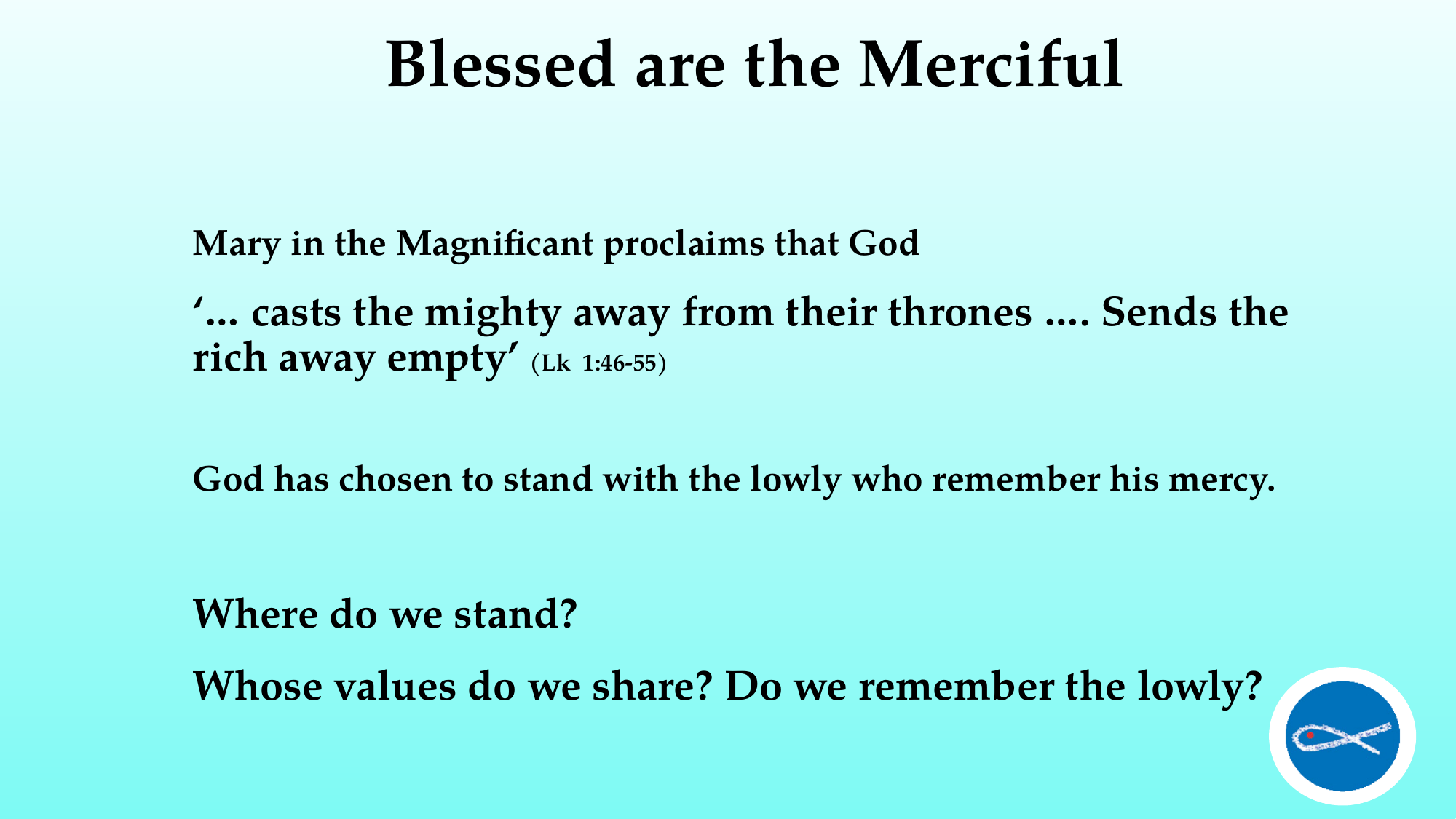

# Blessed are the Merciful
Mary in the Magnificant proclaims that God
‘… casts the mighty away from their thrones …. Sends the rich away empty’ (Lk  1:46-55)

God has chosen to stand with the lowly who remember his mercy.

Where do we stand?
Whose values do we share? Do we remember the lowly?